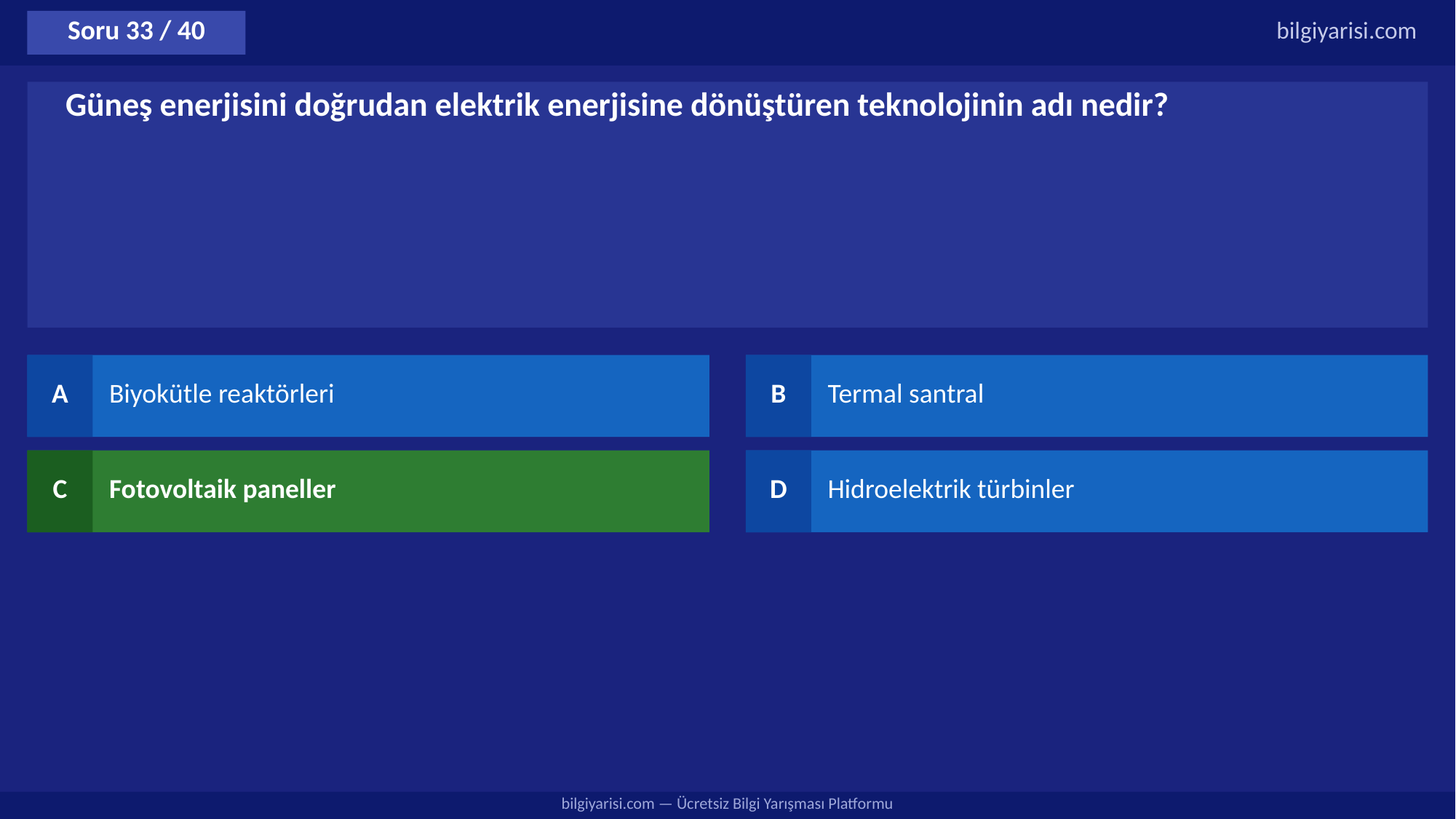

Soru 33 / 40
bilgiyarisi.com

Güneş enerjisini doğrudan elektrik enerjisine dönüştüren teknolojinin adı nedir?

A
Biyokütle reaktörleri

B
Termal santral

C
Fotovoltaik paneller

D
Hidroelektrik türbinler
bilgiyarisi.com — Ücretsiz Bilgi Yarışması Platformu